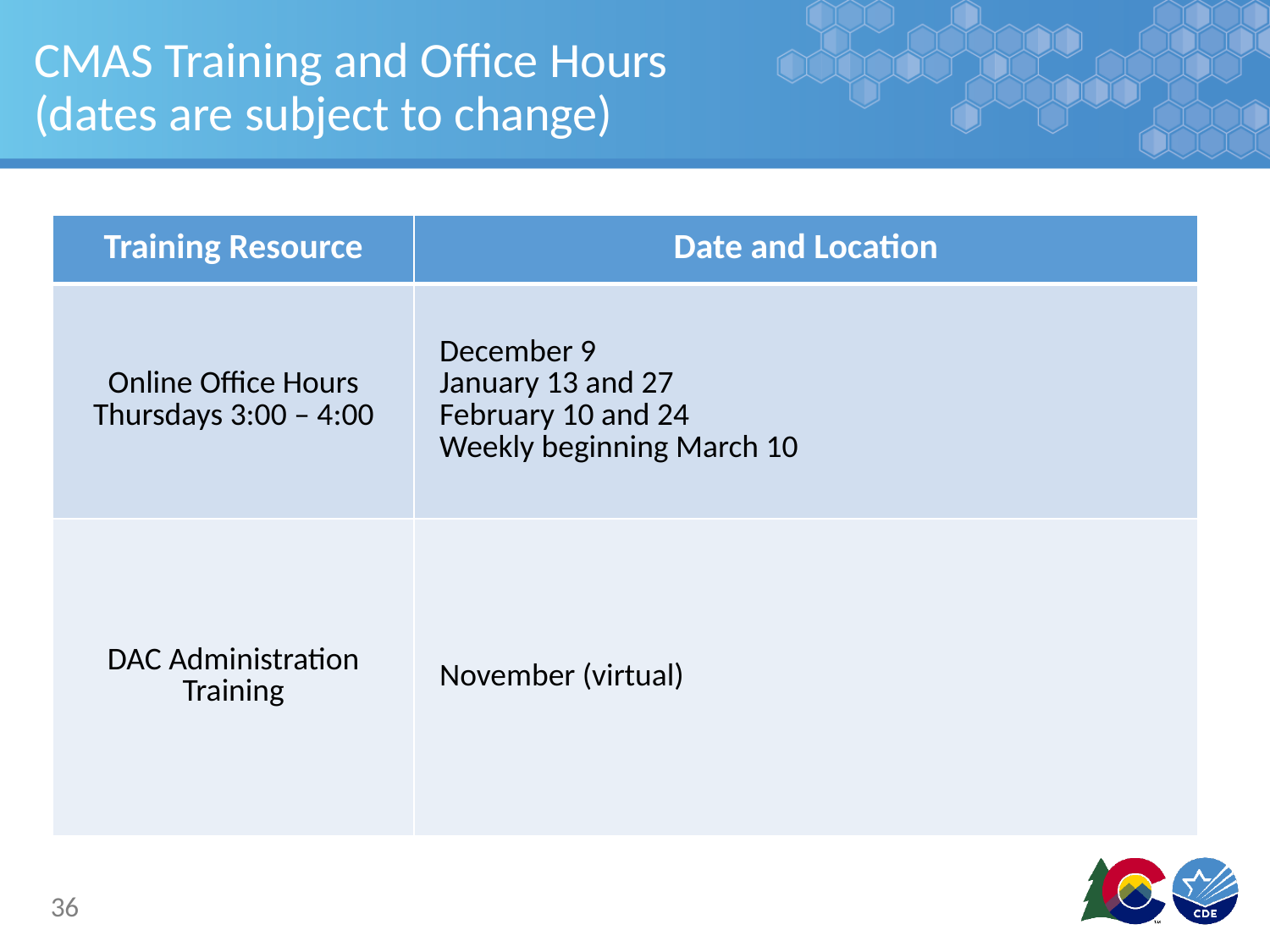

# CMAS Training and Office Hours (dates are subject to change)
| Training Resource | Date and Location |
| --- | --- |
| Online Office Hours Thursdays 3:00 – 4:00 | December 9 January 13 and 27 February 10 and 24 Weekly beginning March 10 |
| DAC Administration Training | November (virtual) |
36